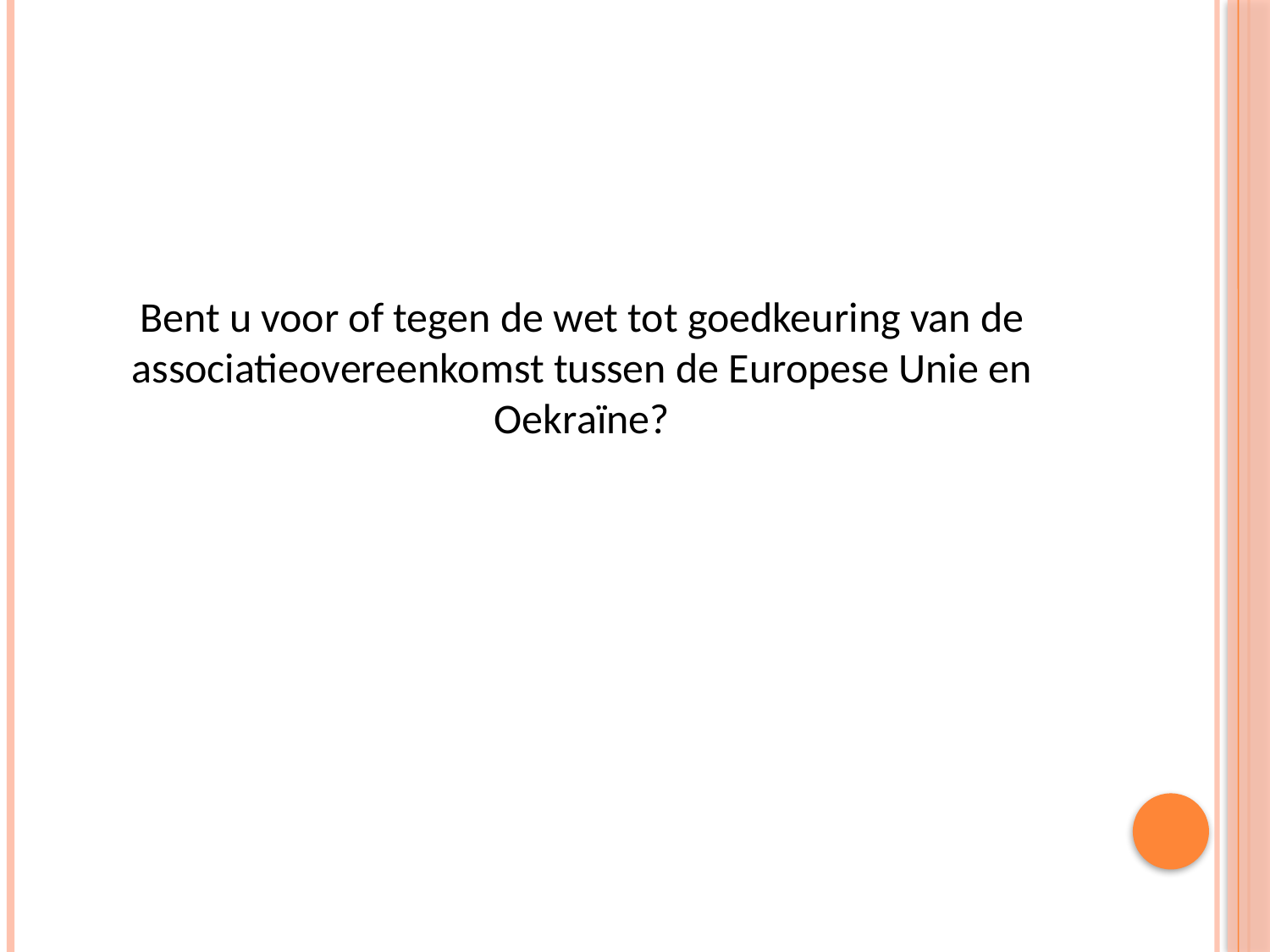

#

Bent u voor of tegen de wet tot goedkeuring van de associatieovereenkomst tussen de Europese Unie en Oekraïne?